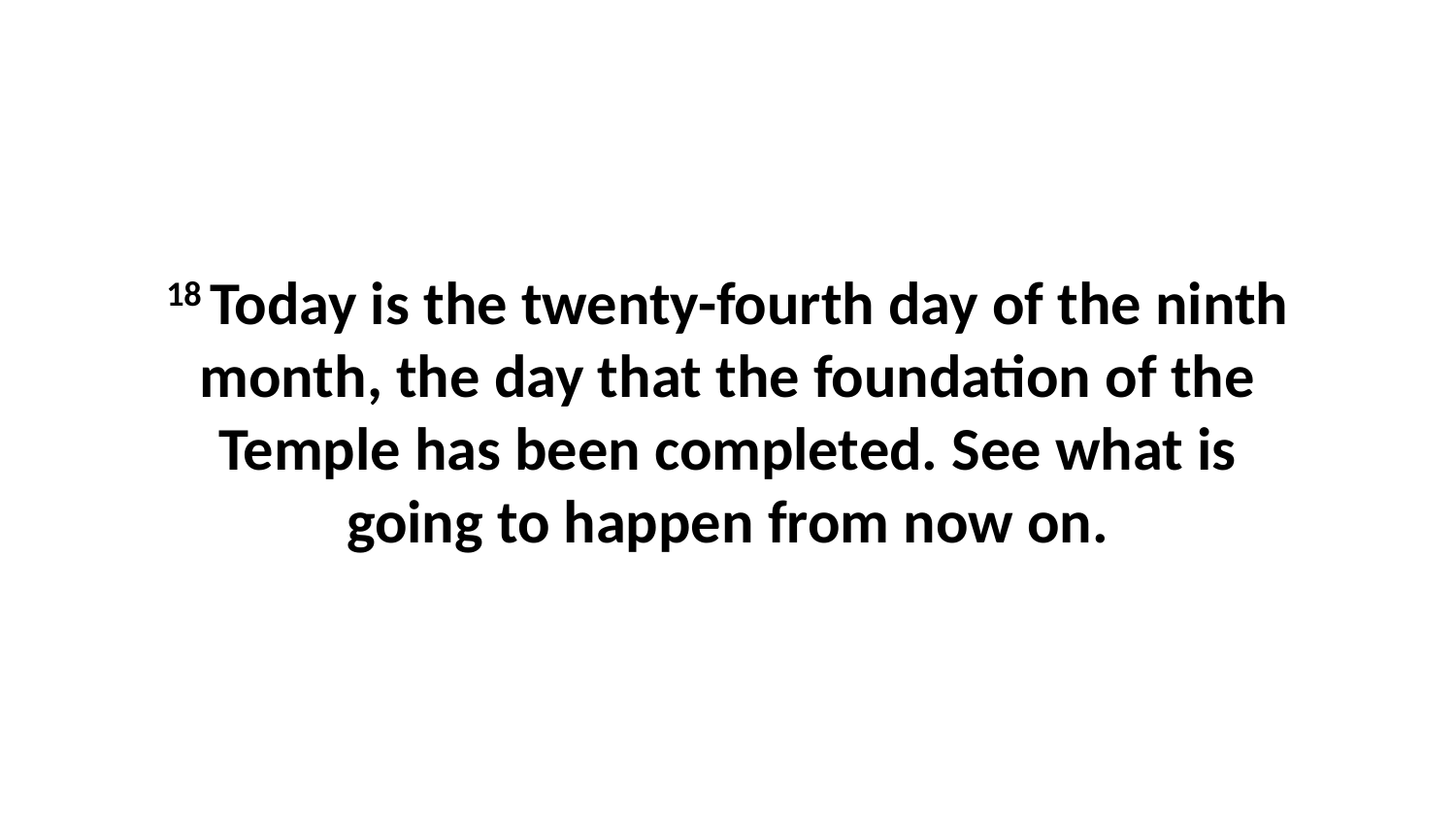

18 Today is the twenty-fourth day of the ninth month, the day that the foundation of the Temple has been completed. See what is going to happen from now on.